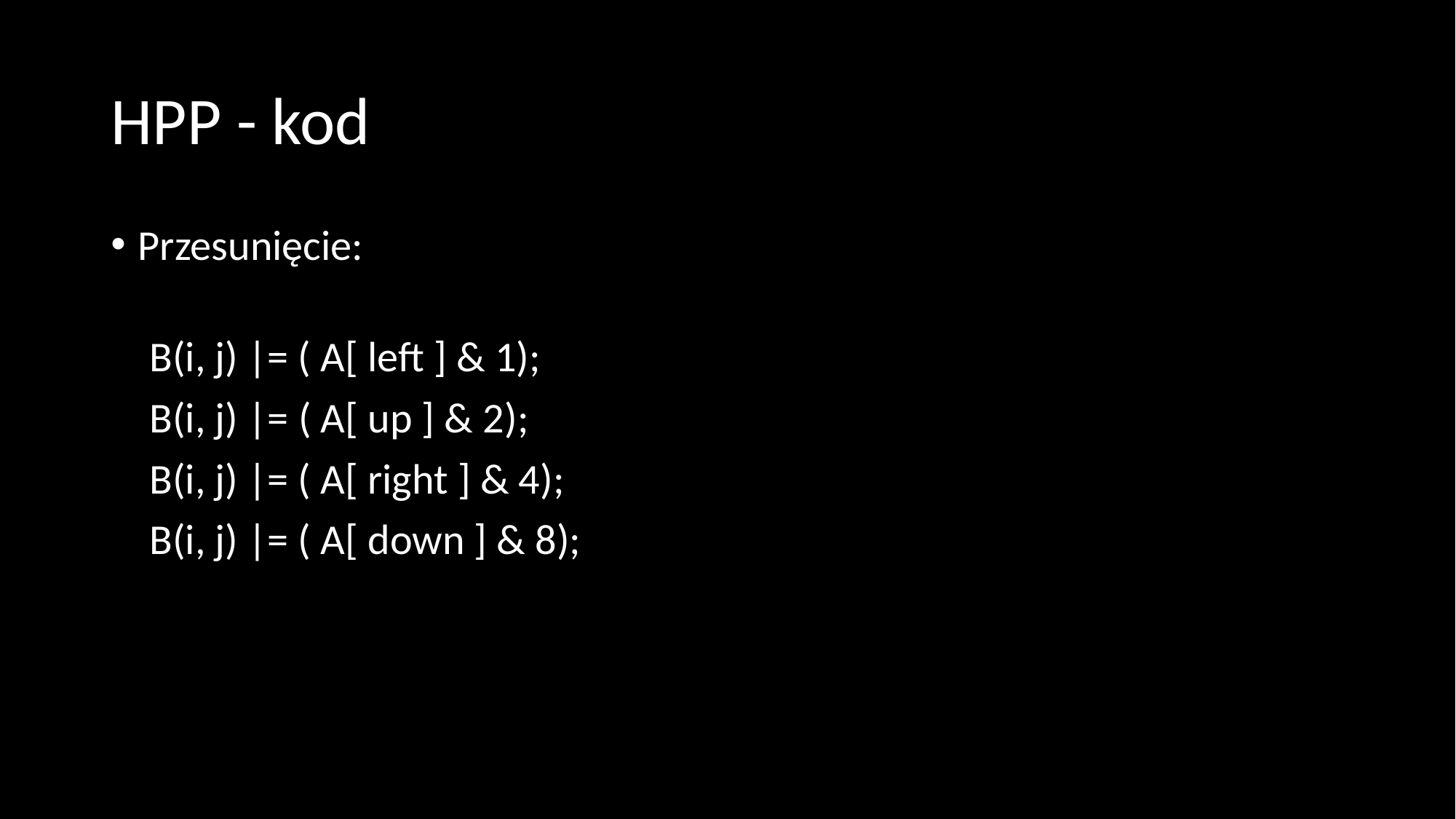

# HPP - kod
Przesunięcie:
    B(i, j) |= ( A[ left ] & 1);
    B(i, j) |= ( A[ up ] & 2);
    B(i, j) |= ( A[ right ] & 4);
    B(i, j) |= ( A[ down ] & 8);